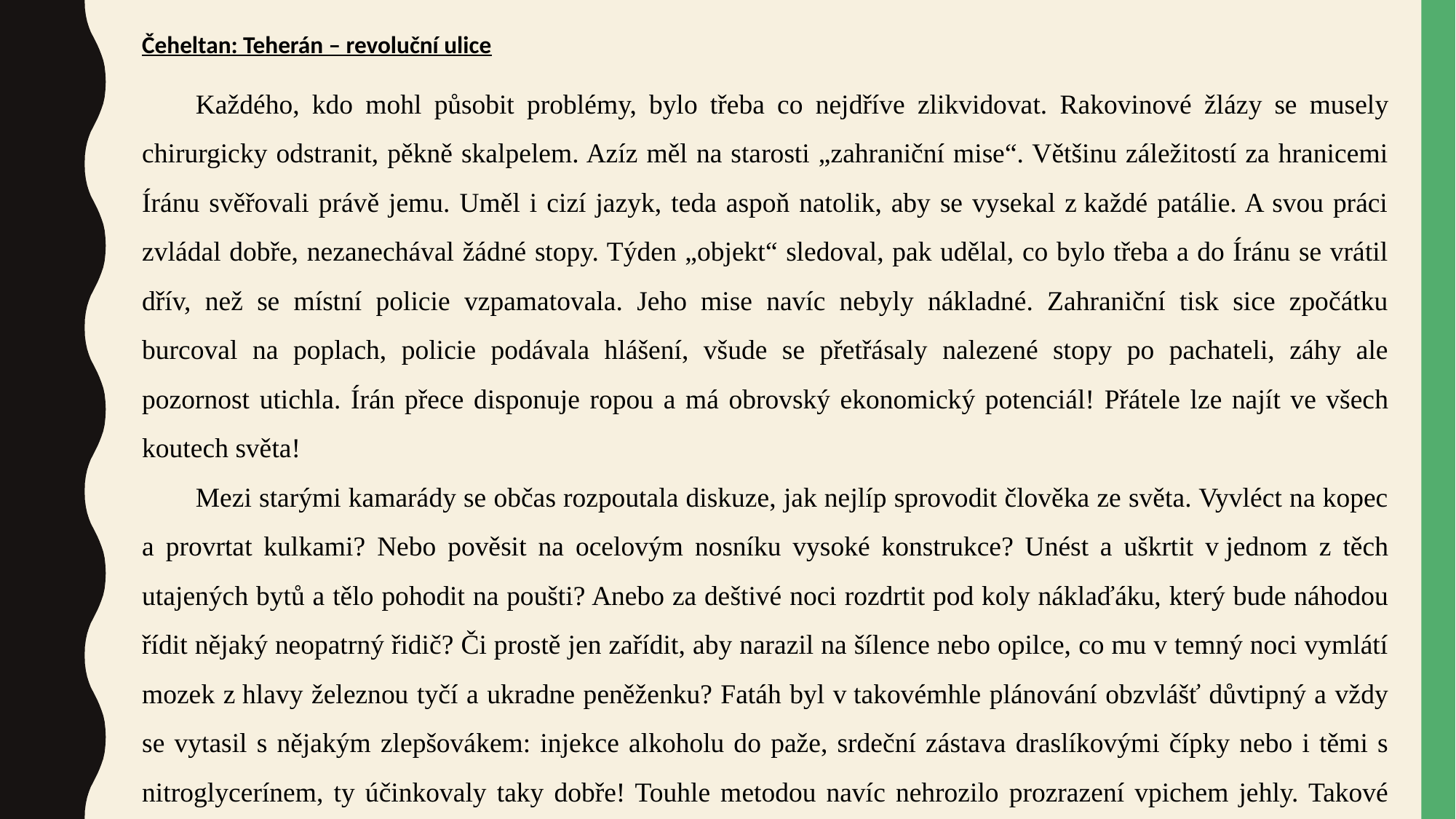

Čeheltan: Teherán – revoluční ulice
Každého, kdo mohl působit problémy, bylo třeba co nejdříve zlikvidovat. Rakovinové žlázy se musely chirurgicky odstranit, pěkně skalpelem. Azíz měl na starosti „zahraniční mise“. Většinu záležitostí za hranicemi Íránu svěřovali právě jemu. Uměl i cizí jazyk, teda aspoň natolik, aby se vysekal z každé patálie. A svou práci zvládal dobře, nezanechával žádné stopy. Týden „objekt“ sledoval, pak udělal, co bylo třeba a do Íránu se vrátil dřív, než se místní policie vzpamatovala. Jeho mise navíc nebyly nákladné. Zahraniční tisk sice zpočátku burcoval na poplach, policie podávala hlášení, všude se přetřásaly nalezené stopy po pachateli, záhy ale pozornost utichla. Írán přece disponuje ropou a má obrovský ekonomický potenciál! Přátele lze najít ve všech koutech světa!
Mezi starými kamarády se občas rozpoutala diskuze, jak nejlíp sprovodit člověka ze světa. Vyvléct na kopec a provrtat kulkami? Nebo pověsit na ocelovým nosníku vysoké konstrukce? Unést a uškrtit v jednom z těch utajených bytů a tělo pohodit na poušti? Anebo za deštivé noci rozdrtit pod koly náklaďáku, který bude náhodou řídit nějaký neopatrný řidič? Či prostě jen zařídit, aby narazil na šílence nebo opilce, co mu v temný noci vymlátí mozek z hlavy železnou tyčí a ukradne peněženku? Fatáh byl v takovémhle plánování obzvlášť důvtipný a vždy se vytasil s nějakým zlepšovákem: injekce alkoholu do paže, srdeční zástava draslíkovými čípky nebo i těmi s nitroglycerínem, ty účinkovaly taky dobře! Touhle metodou navíc nehrozilo prozrazení vpichem jehly. Takové bývaly jeho návrhy a na mnoho lidí fungovaly skvěle. Když se ale oběť měla stát odstrašujícím příkladem pro ostatní, doporučoval rozřezat tělo na kusy a nacpat do mrazáku nebo pohodit pobodané mrtvoly v poušti kolem Teheránu.